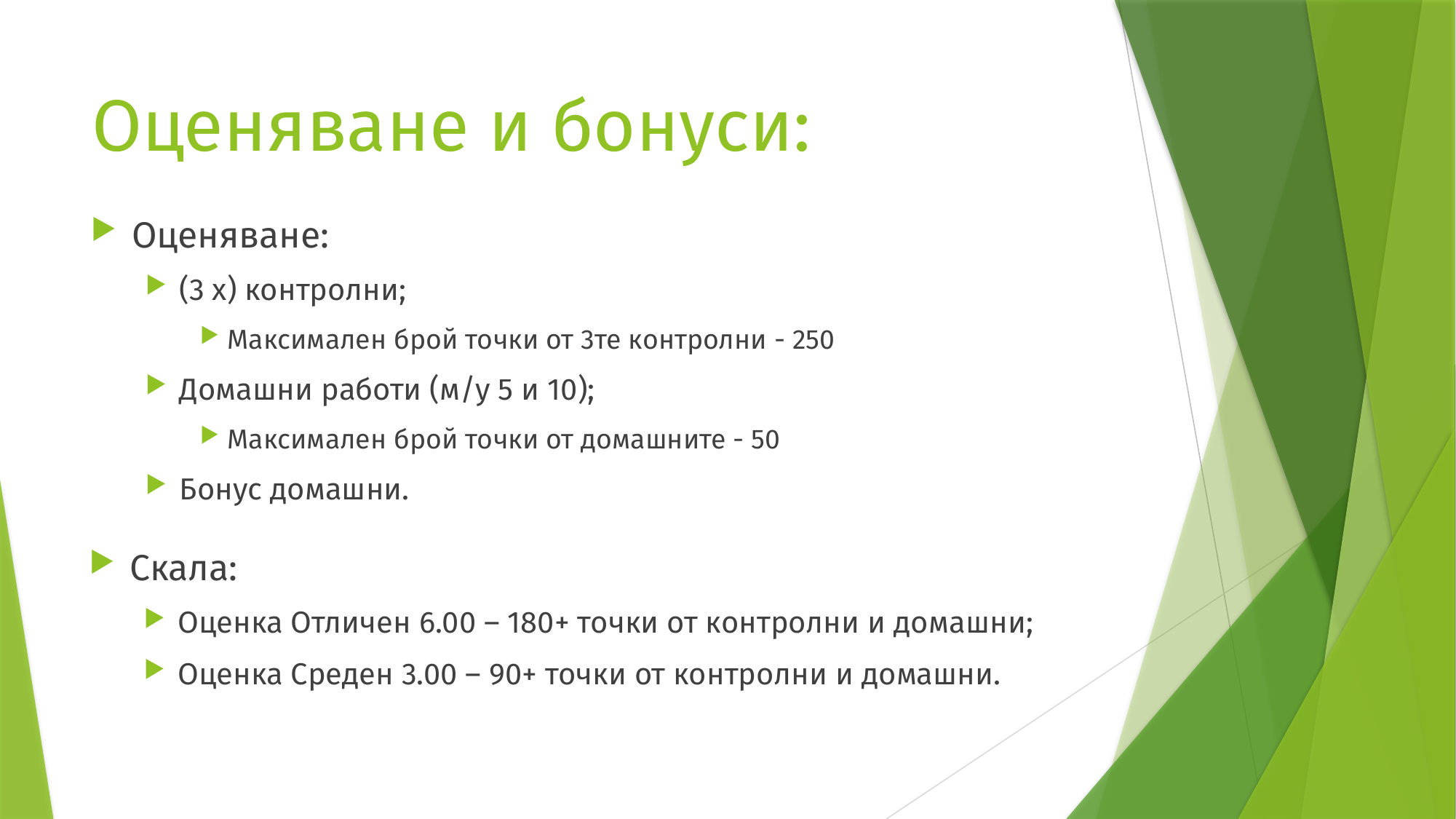

# Оценяване и бонуси:
Оценяване:
(3 x) контролни;
Максимален брой точки от 3те контролни - 250
Домашни работи (м/у 5 и 10);
Максимален брой точки от домашните - 50
Бонус домашни.
Скала:
Оценка Отличен 6.00 – 180+ точки от контролни и домашни;
Оценка Среден 3.00 – 90+ точки от контролни и домашни.